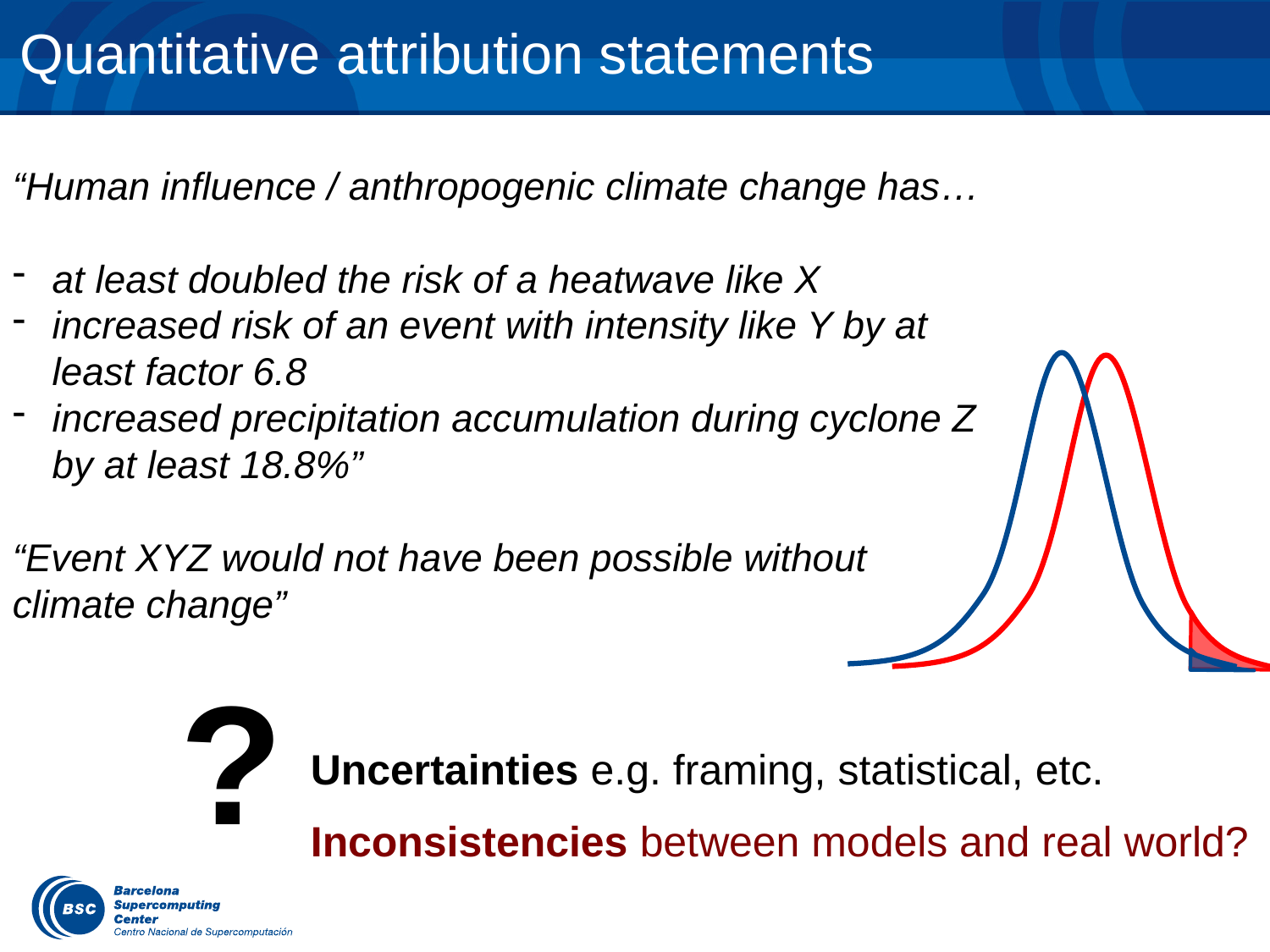

Quantitative attribution statements
“Human influence / anthropogenic climate change has…

at least doubled the risk of a heatwave like X
increased risk of an event with intensity like Y by at least factor 6.8
increased precipitation accumulation during cyclone Z by at least 18.8%”

“Event XYZ would not have been possible without climate change”

?
Uncertainties e.g. framing, statistical, etc.

Inconsistencies between models and real world?